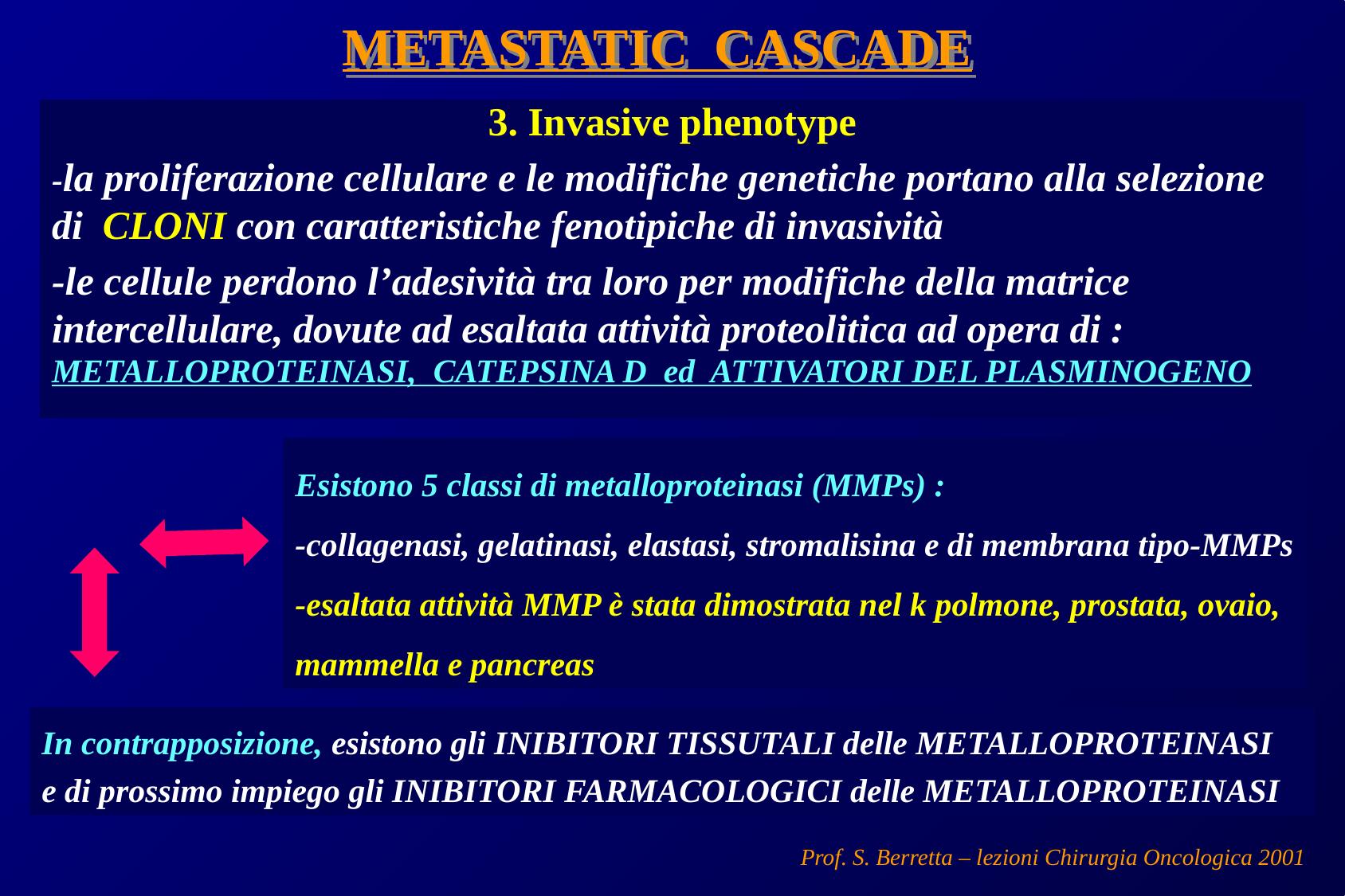

# METASTATIC  CASCADE
3. Invasive phenotype
-la proliferazione cellulare e le modifiche genetiche portano alla selezione di  CLONI con caratteristiche fenotipiche di invasività
-le cellule perdono l’adesività tra loro per modifiche della matrice intercellulare, dovute ad esaltata attività proteolitica ad opera di :
METALLOPROTEINASI,  CATEPSINA D  ed  ATTIVATORI DEL PLASMINOGENO
Esistono 5 classi di metalloproteinasi (MMPs) :
-collagenasi, gelatinasi, elastasi, stromalisina e di membrana tipo-MMPs
-esaltata attività MMP è stata dimostrata nel k polmone, prostata, ovaio,
mammella e pancreas

In contrapposizione, esistono gli INIBITORI TISSUTALI delle METALLOPROTEINASI
e di prossimo impiego gli INIBITORI FARMACOLOGICI delle METALLOPROTEINASI
Prof. S. Berretta – lezioni Chirurgia Oncologica 2001